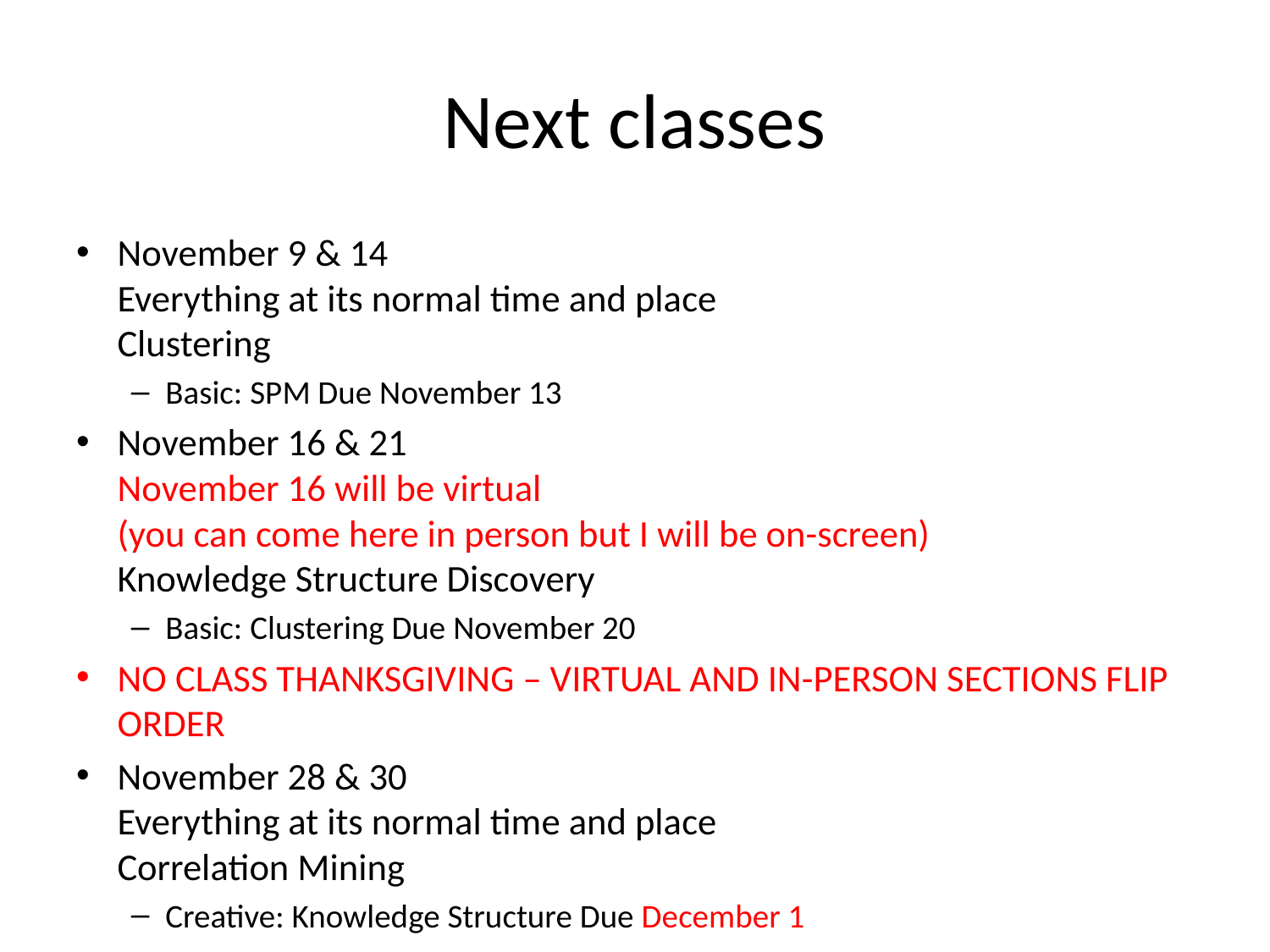

# Next classes
November 9 & 14
Everything at its normal time and place
Clustering
Basic: SPM Due November 13
November 16 & 21
November 16 will be virtual
(you can come here in person but I will be on-screen)
Knowledge Structure Discovery
Basic: Clustering Due November 20
NO CLASS THANKSGIVING – VIRTUAL AND IN-PERSON SECTIONS FLIP ORDER
November 28 & 30
Everything at its normal time and place
Correlation Mining
Creative: Knowledge Structure Due December 1